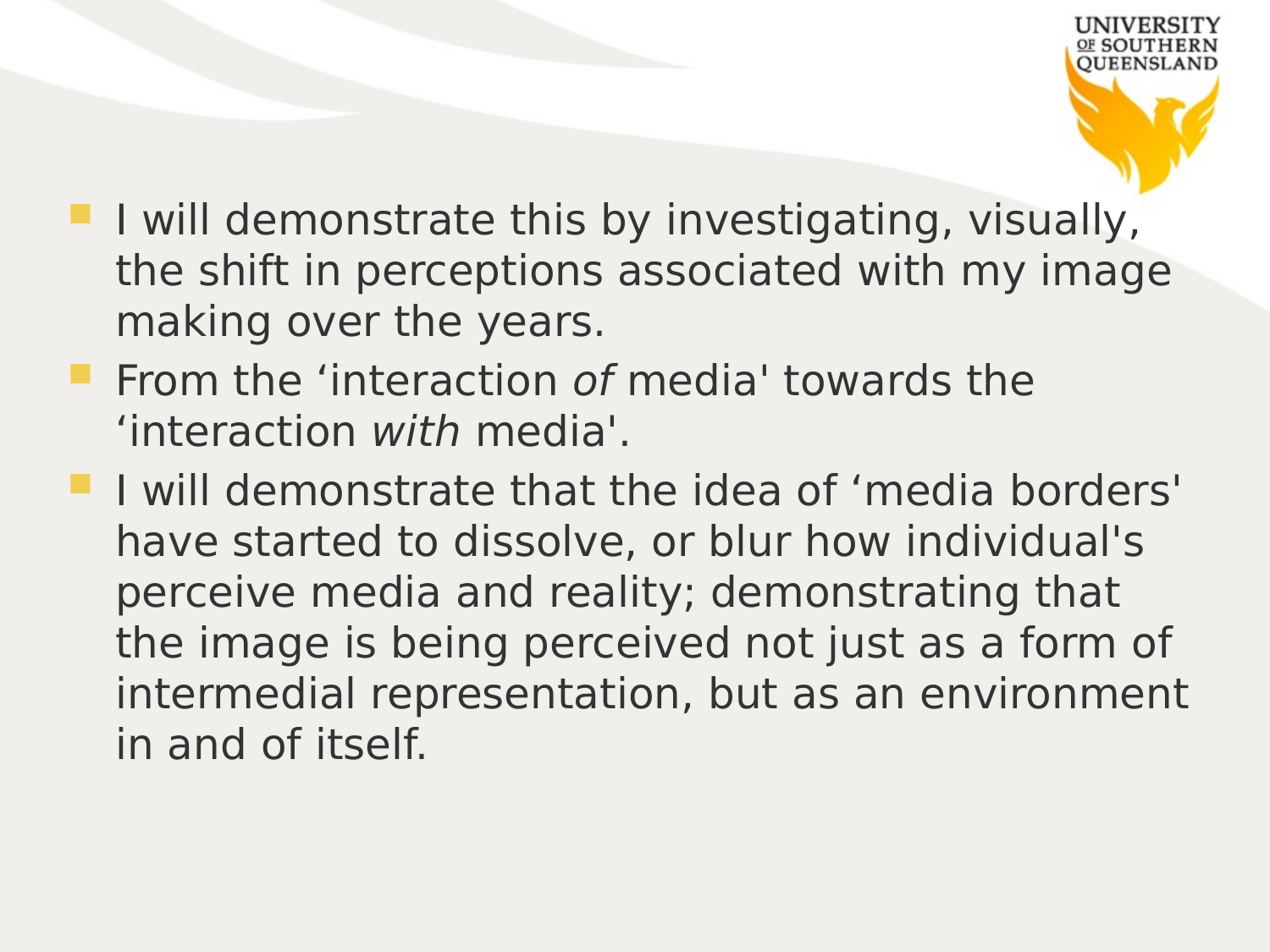

#
I will demonstrate this by investigating, visually, the shift in perceptions associated with my image making over the years.
From the ‘interaction of media' towards the ‘interaction with media'.
I will demonstrate that the idea of ‘media borders' have started to dissolve, or blur how individual's perceive media and reality; demonstrating that the image is being perceived not just as a form of intermedial representation, but as an environment in and of itself.